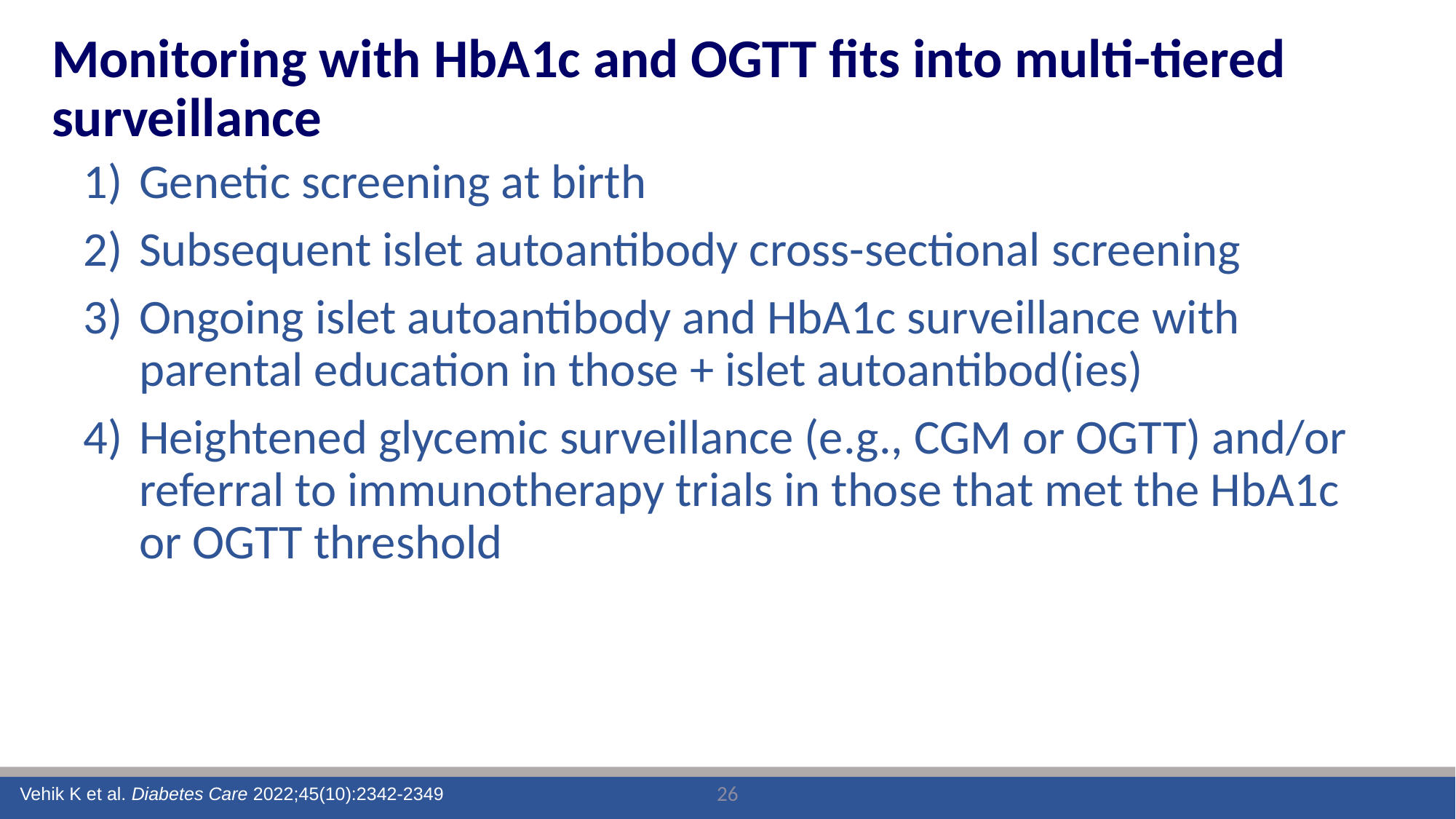

# Monitoring with HbA1c and OGTT fits into multi-tiered surveillance
Genetic screening at birth
Subsequent islet autoantibody cross-sectional screening
Ongoing islet autoantibody and HbA1c surveillance with parental education in those + islet autoantibod(ies)
Heightened glycemic surveillance (e.g., CGM or OGTT) and/or referral to immunotherapy trials in those that met the HbA1c or OGTT threshold
Vehik K et al. Diabetes Care 2022;45(10):2342-2349
26